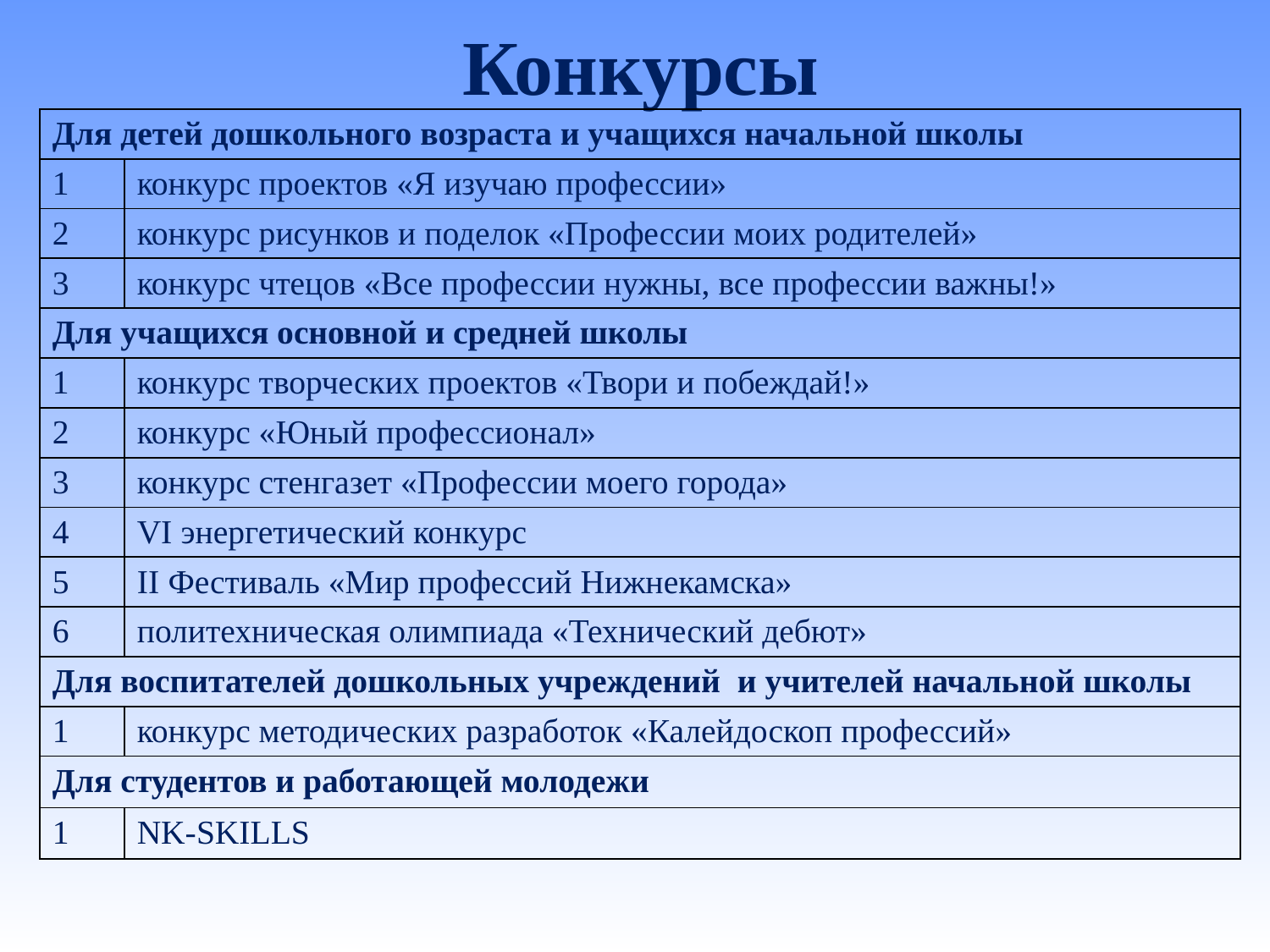

# Конкурсы
| Для детей дошкольного возраста и учащихся начальной школы |  |
| --- | --- |
| 1 | конкурс проектов «Я изучаю профессии» |
| 2 | конкурс рисунков и поделок «Профессии моих родителей» |
| 3 | конкурс чтецов «Все профессии нужны, все профессии важны!» |
| Для учащихся основной и средней школы |  |
| 1 | конкурс творческих проектов «Твори и побеждай!» |
| 2 | конкурс «Юный профессионал» |
| 3 | конкурс стенгазет «Профессии моего города» |
| 4 | VI энергетический конкурс |
| 5 | II Фестиваль «Мир профессий Нижнекамска» |
| 6 | политехническая олимпиада «Технический дебют» |
| Для воспитателей дошкольных учреждений и учителей начальной школы |  |
| 1 | конкурс методических разработок «Калейдоскоп профессий» |
| Для студентов и работающей молодежи |  |
| 1 | NK-SKILLS |